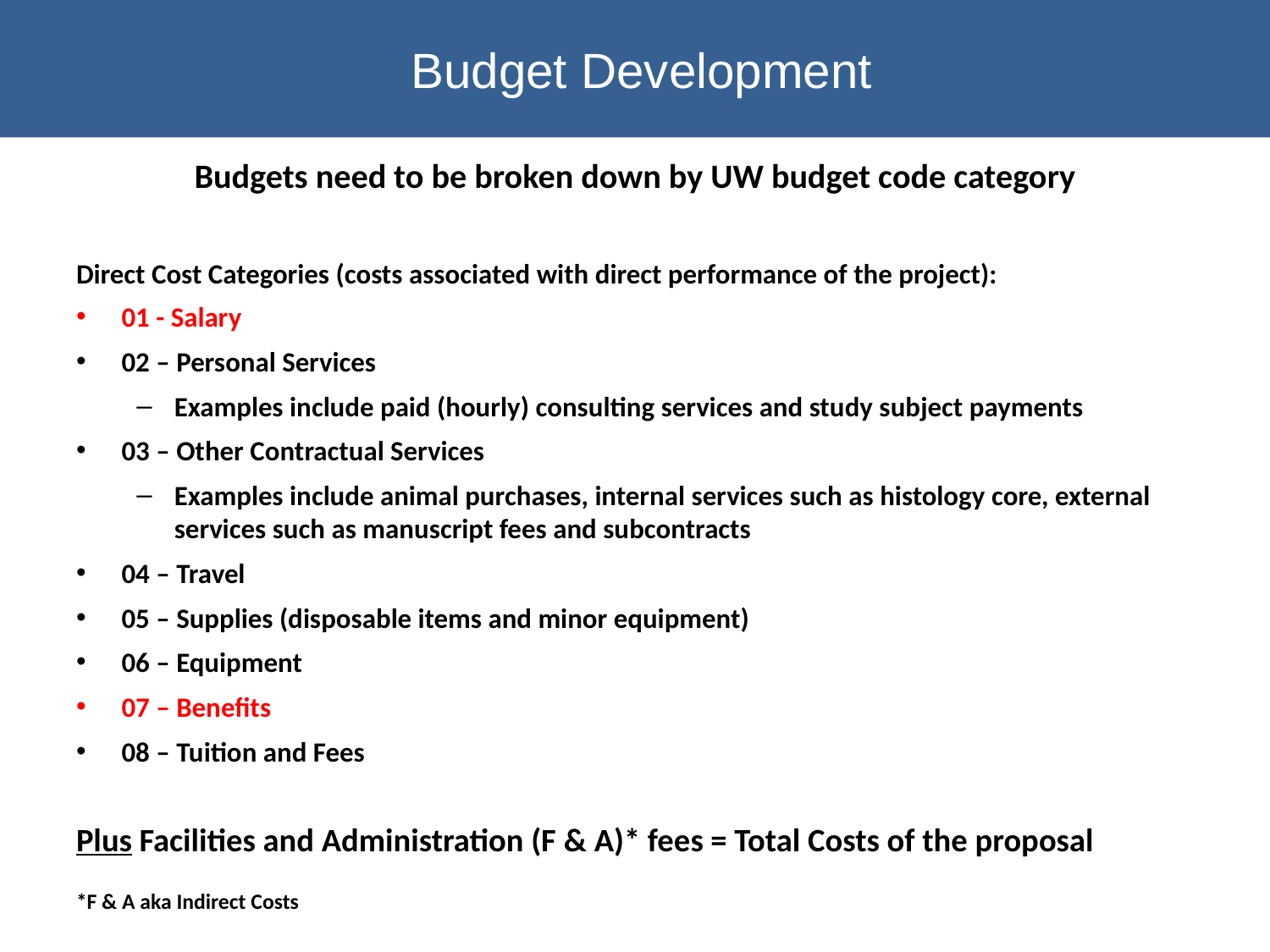

# Budget Development
Budgets need to be broken down by UW budget code category

Direct Cost Categories (costs associated with direct performance of the project):
01 - Salary
02 – Personal Services
Examples include paid (hourly) consulting services and study subject payments
03 – Other Contractual Services
Examples include animal purchases, internal services such as histology core, external services such as manuscript fees and subcontracts
04 – Travel
05 – Supplies (disposable items and minor equipment)
06 – Equipment
07 – Benefits
08 – Tuition and Fees

Plus Facilities and Administration (F & A)* fees = Total Costs of the proposal
*F & A aka Indirect Costs